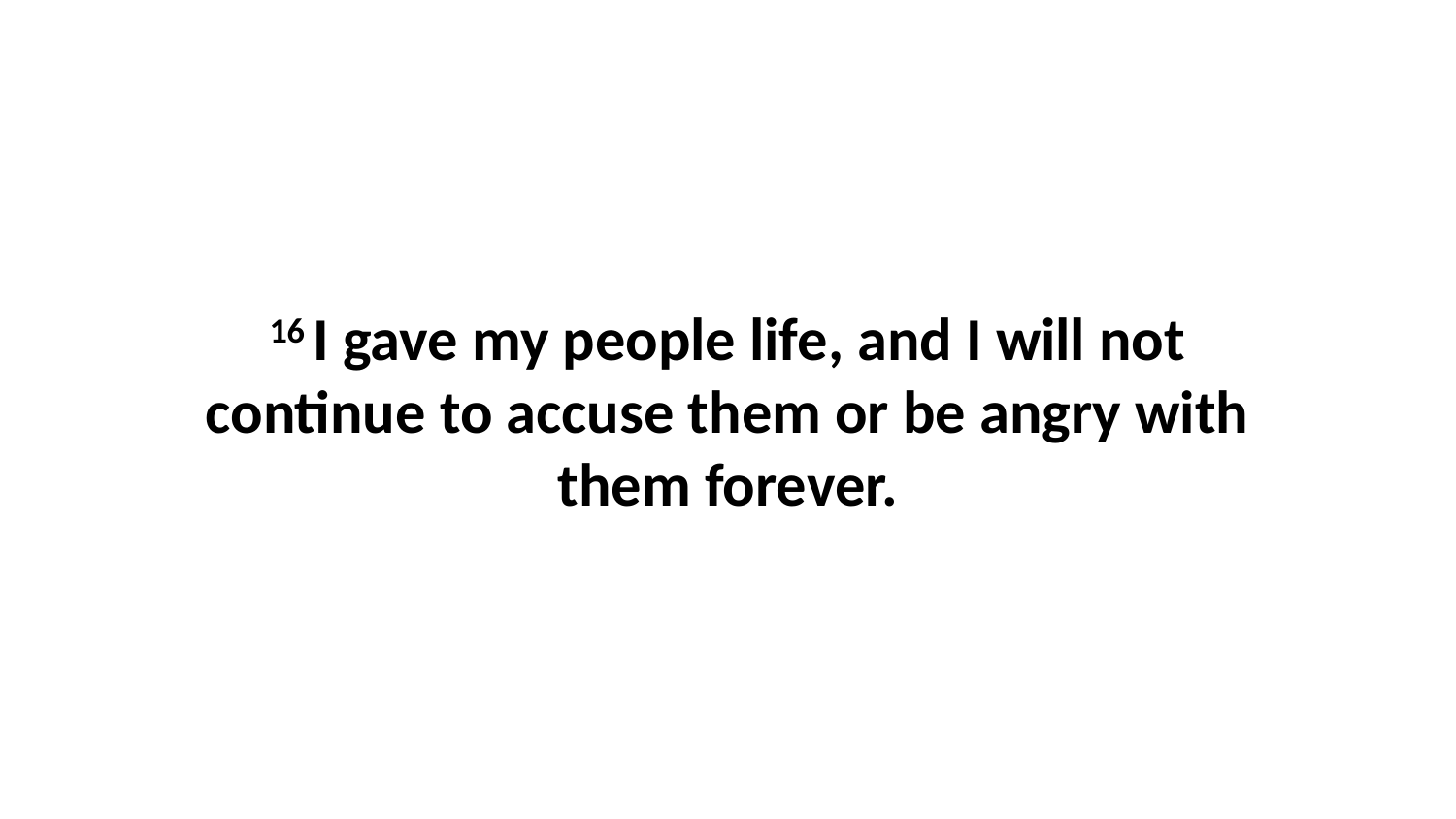

16 I gave my people life, and I will not continue to accuse them or be angry with them forever.